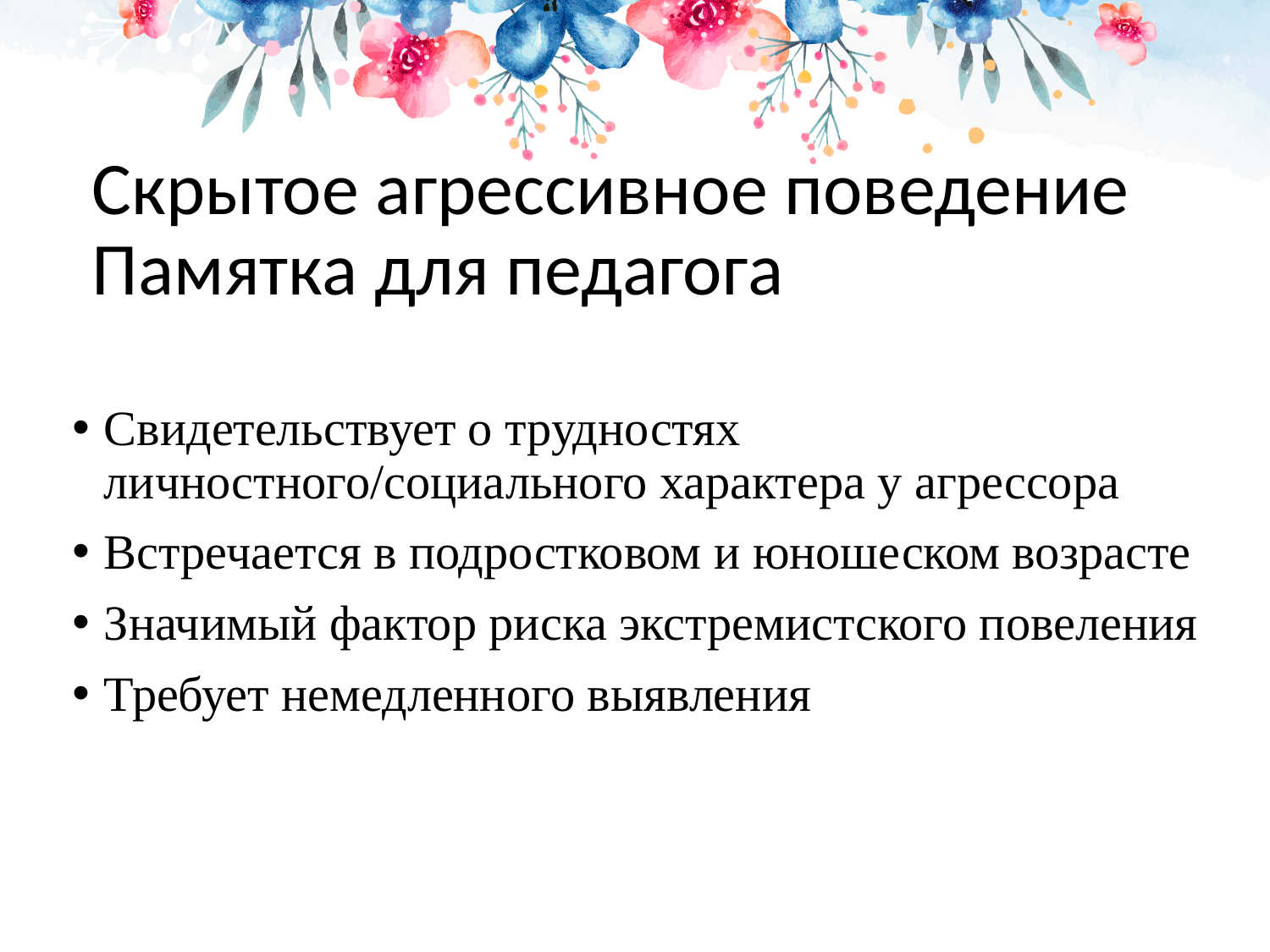

# Скрытое агрессивное поведение Памятка для педагога
Свидетельствует о трудностях личностного/социального характера у агрессора
Встречается в подростковом и юношеском возрасте
Значимый фактор риска экстремистского повеления
Требует немедленного выявления